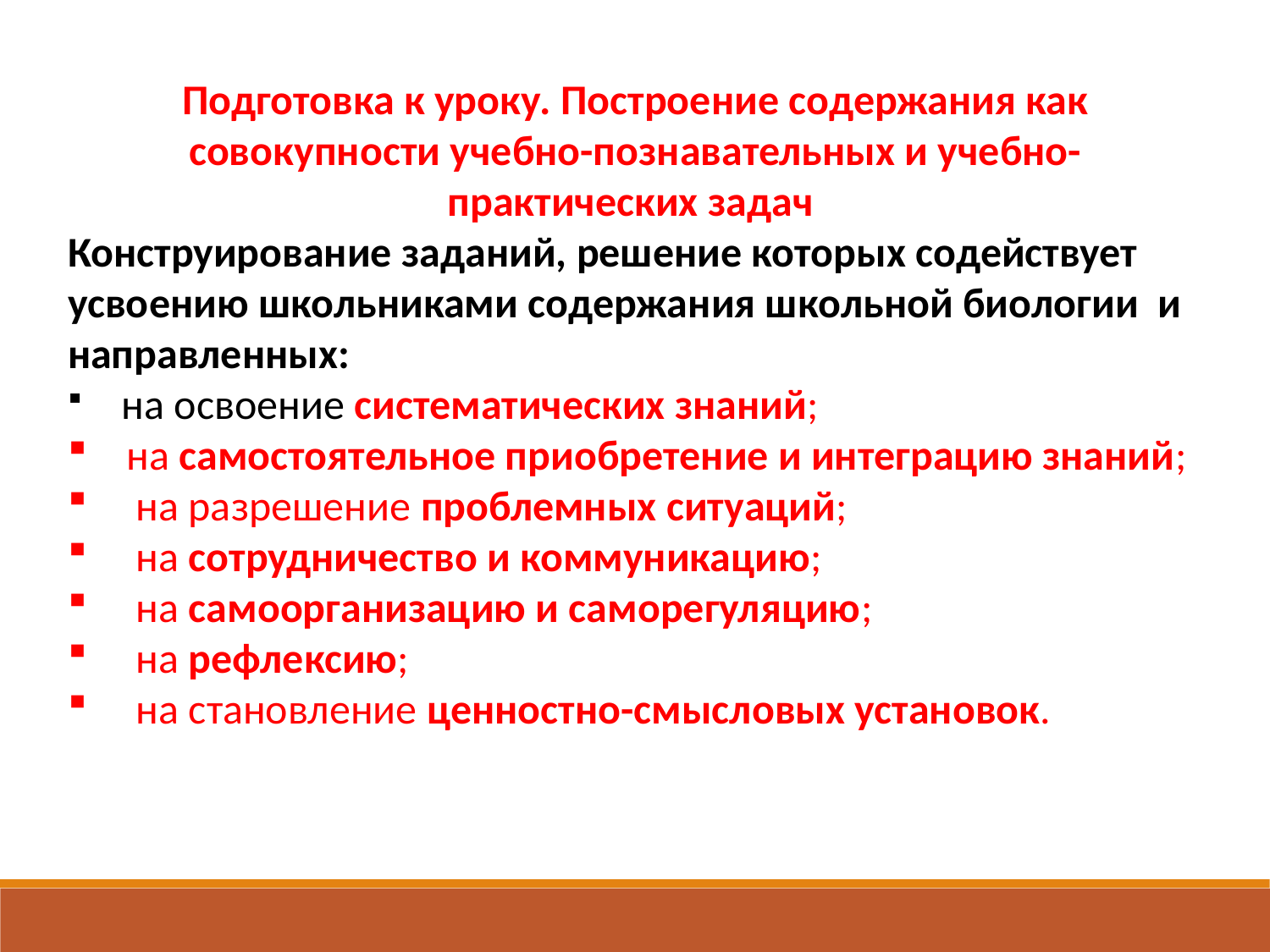

Подготовка к уроку. Построение содержания как совокупности учебно-познавательных и учебно-практических задач
Конструирование заданий, решение которых содействует усвоению школьниками содержания школьной биологии  и направленных:
  на освоение систематических знаний;
  на самостоятельное приобретение и интеграцию знаний;
   на разрешение проблемных ситуаций;
   на сотрудничество и коммуникацию;
   на самоорганизацию и саморегуляцию;
   на рефлексию;
   на становление ценностно-смысловых установок.